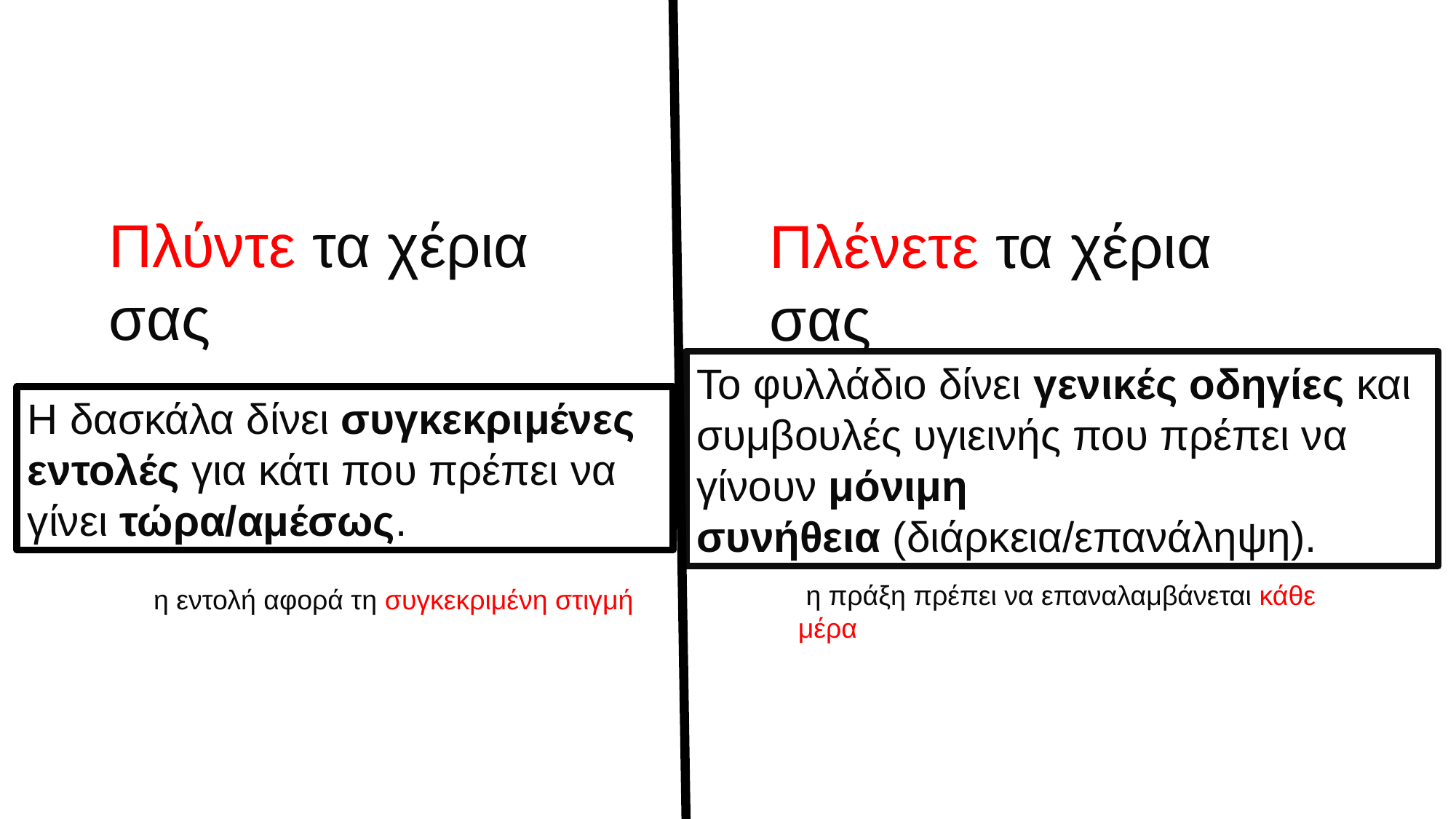

Πλύντε τα χέρια σας
Πλένετε τα χέρια σας
Το φυλλάδιο δίνει γενικές οδηγίες και συμβουλές υγιεινής που πρέπει να γίνουν μόνιμη συνήθεια (διάρκεια/επανάληψη).
Η δασκάλα δίνει συγκεκριμένες εντολές για κάτι που πρέπει να γίνει τώρα/αμέσως.
 η πράξη πρέπει να επαναλαμβάνεται κάθε μέρα
η εντολή αφορά τη συγκεκριμένη στιγμή